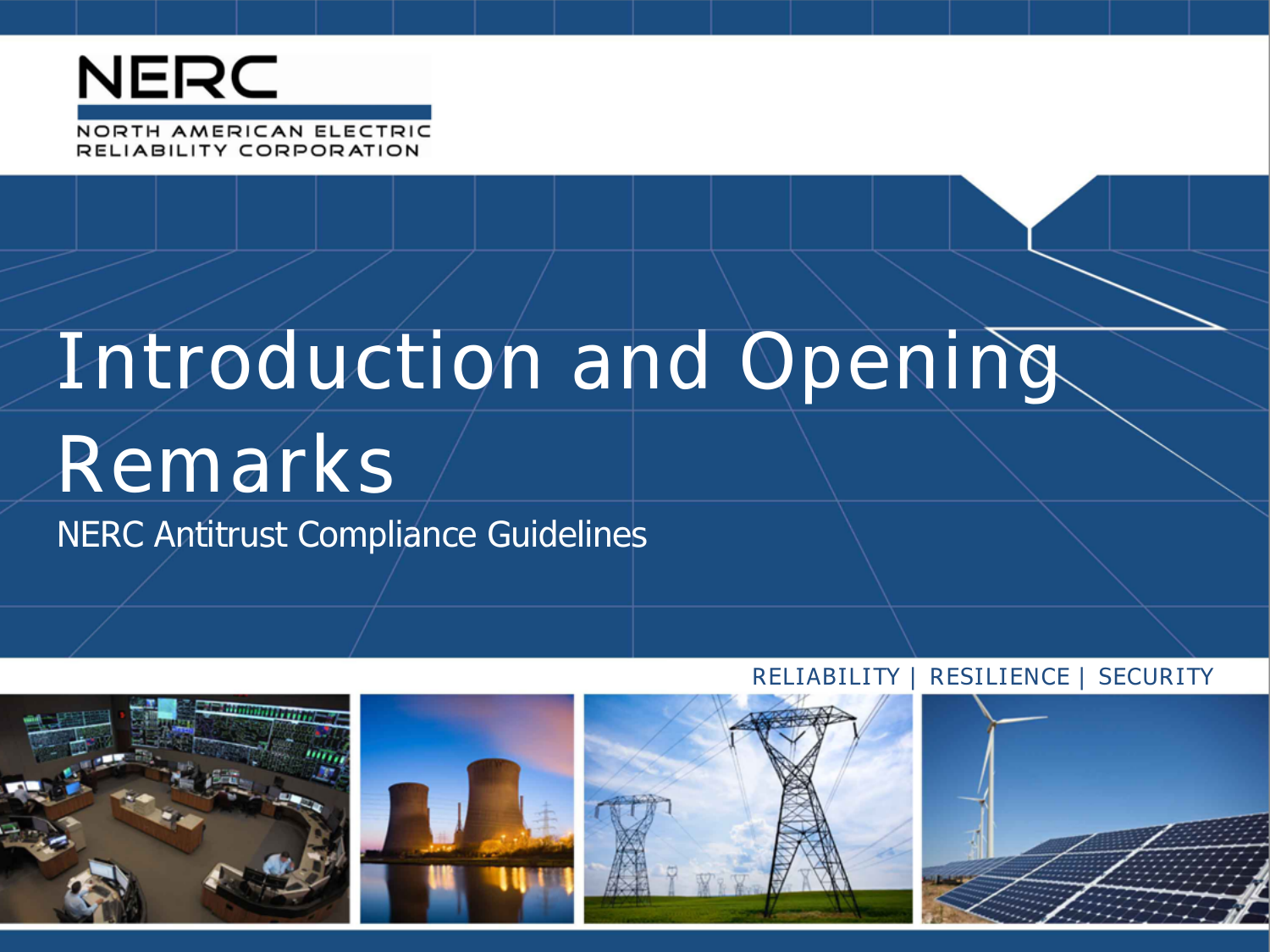

Introduction and Opening Remarks
NERC Antitrust Compliance Guidelines